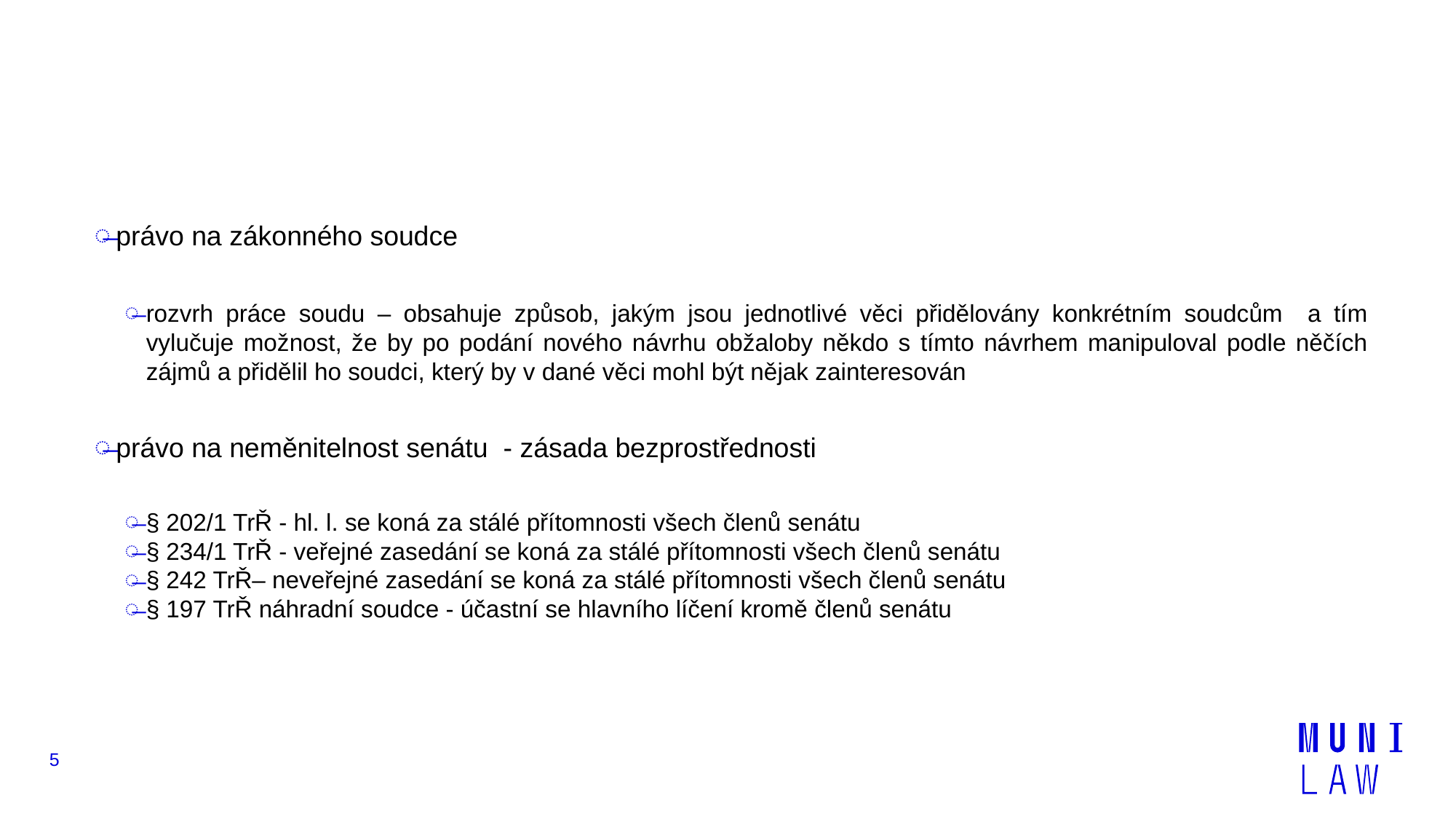

#
právo na zákonného soudce

rozvrh práce soudu – obsahuje způsob, jakým jsou jednotlivé věci přidělovány konkrétním soudcům  a tím vylučuje možnost, že by po podání nového návrhu obžaloby někdo s tímto návrhem manipuloval podle něčích zájmů a přidělil ho soudci, který by v dané věci mohl být nějak zainteresován

právo na neměnitelnost senátu  - zásada bezprostřednosti

§ 202/1 TrŘ - hl. l. se koná za stálé přítomnosti všech členů senátu
§ 234/1 TrŘ - veřejné zasedání se koná za stálé přítomnosti všech členů senátu
§ 242 TrŘ– neveřejné zasedání se koná za stálé přítomnosti všech členů senátu
§ 197 TrŘ náhradní soudce - účastní se hlavního líčení kromě členů senátu

5